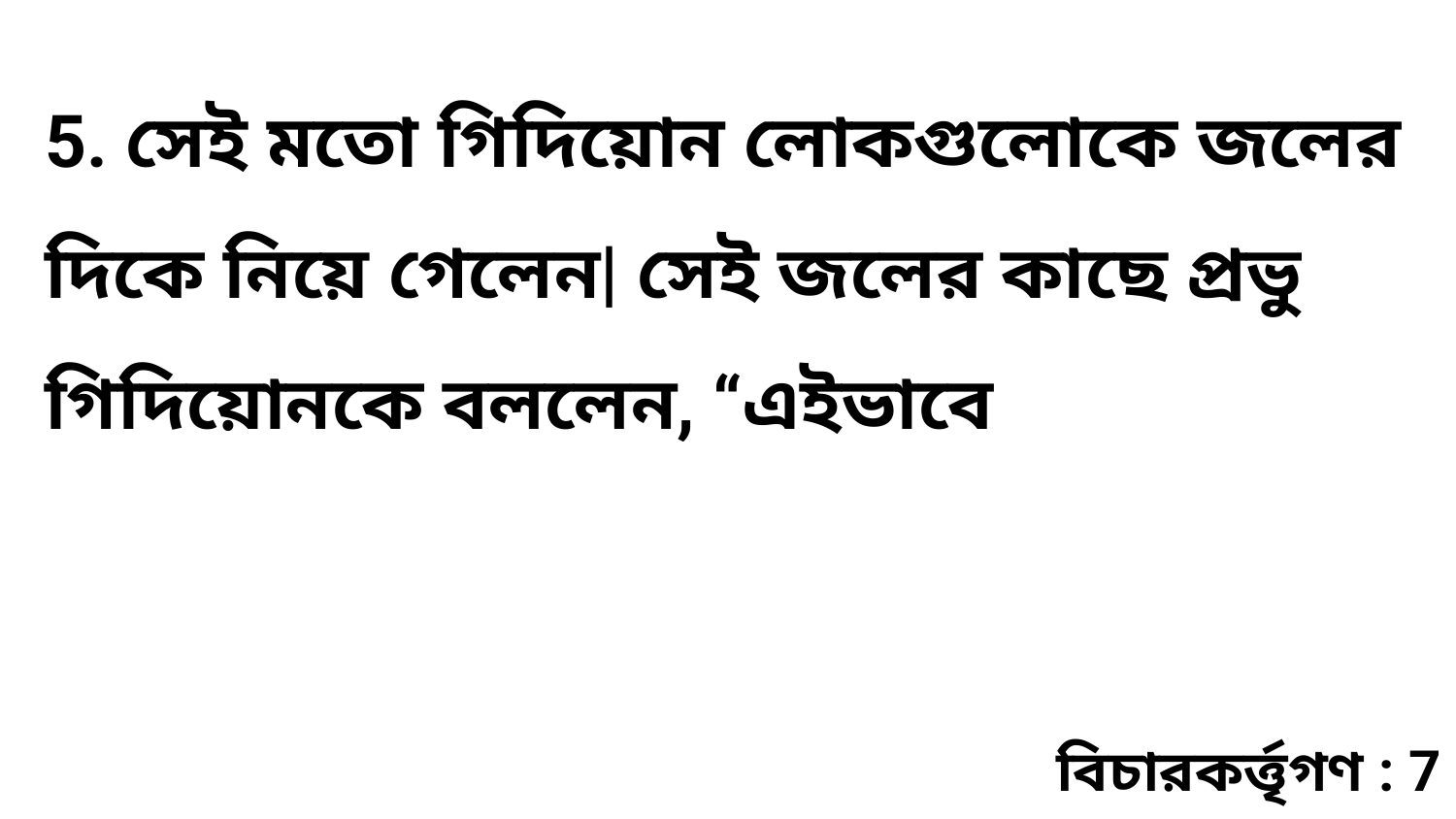

5. সেই মতো গিদিয়োন লোকগুলোকে জলের দিকে নিয়ে গেলেন| সেই জলের কাছে প্রভু গিদিয়োনকে বললেন, “এইভাবে
বিচারকর্ত্তৃগণ : 7